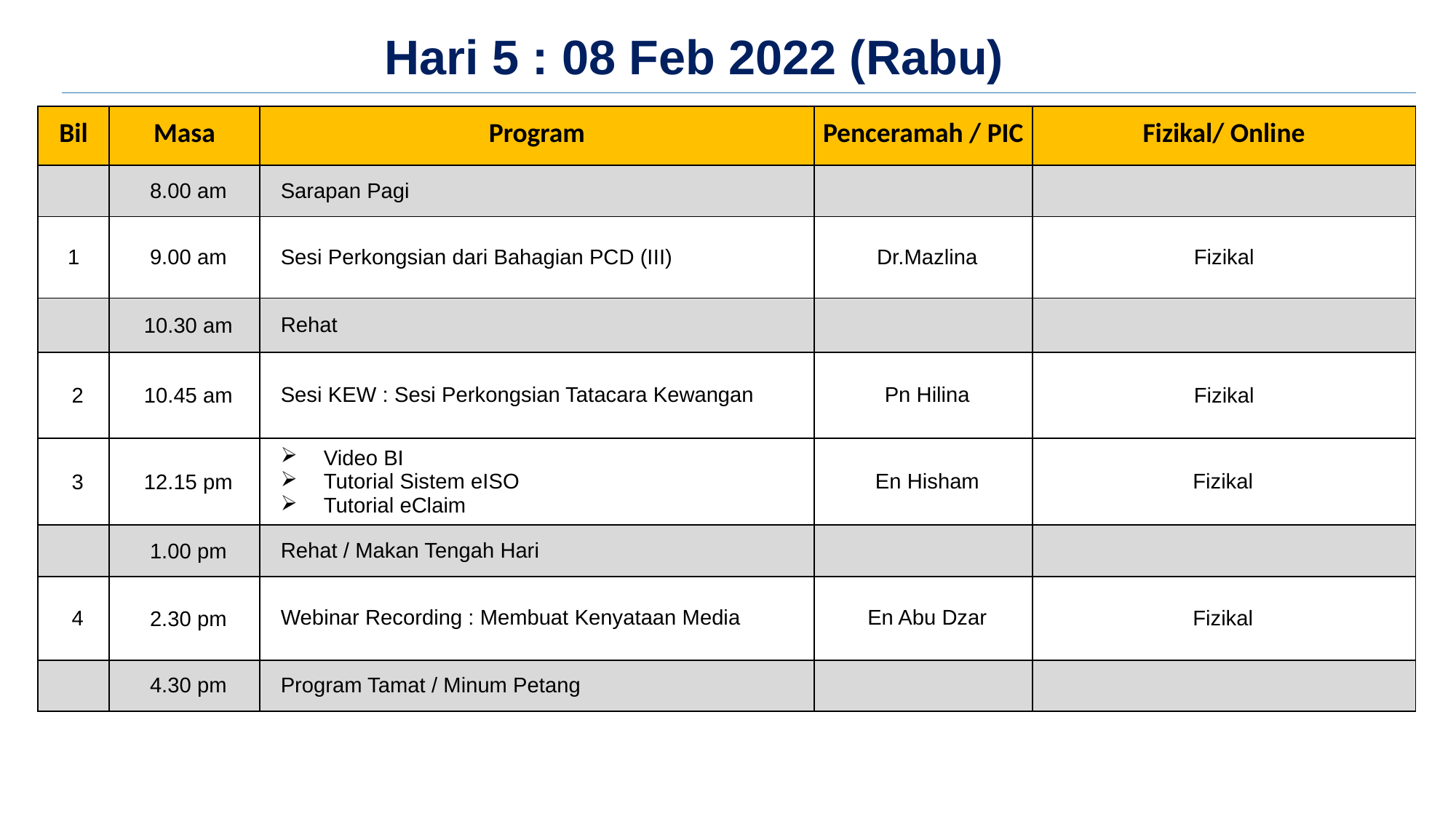

Hari 5 : 08 Feb 2022 (Rabu)
| Bil | Masa | Program | Penceramah / PIC | Fizikal/ Online |
| --- | --- | --- | --- | --- |
|  | 8.00 am | Sarapan Pagi |  |  |
| 1 | 9.00 am | Sesi Perkongsian dari Bahagian PCD (III) | Dr.Mazlina | Fizikal |
|  | 10.30 am | Rehat |  |  |
| 2 | 10.45 am | Sesi KEW : Sesi Perkongsian Tatacara Kewangan | Pn Hilina | Fizikal |
| 3 | 12.15 pm | Video BI Tutorial Sistem eISO Tutorial eClaim | En Hisham | Fizikal |
|  | 1.00 pm | Rehat / Makan Tengah Hari |  |  |
| 4 | 2.30 pm | Webinar Recording : Membuat Kenyataan Media | En Abu Dzar | Fizikal |
|  | 4.30 pm | Program Tamat / Minum Petang |  |  |